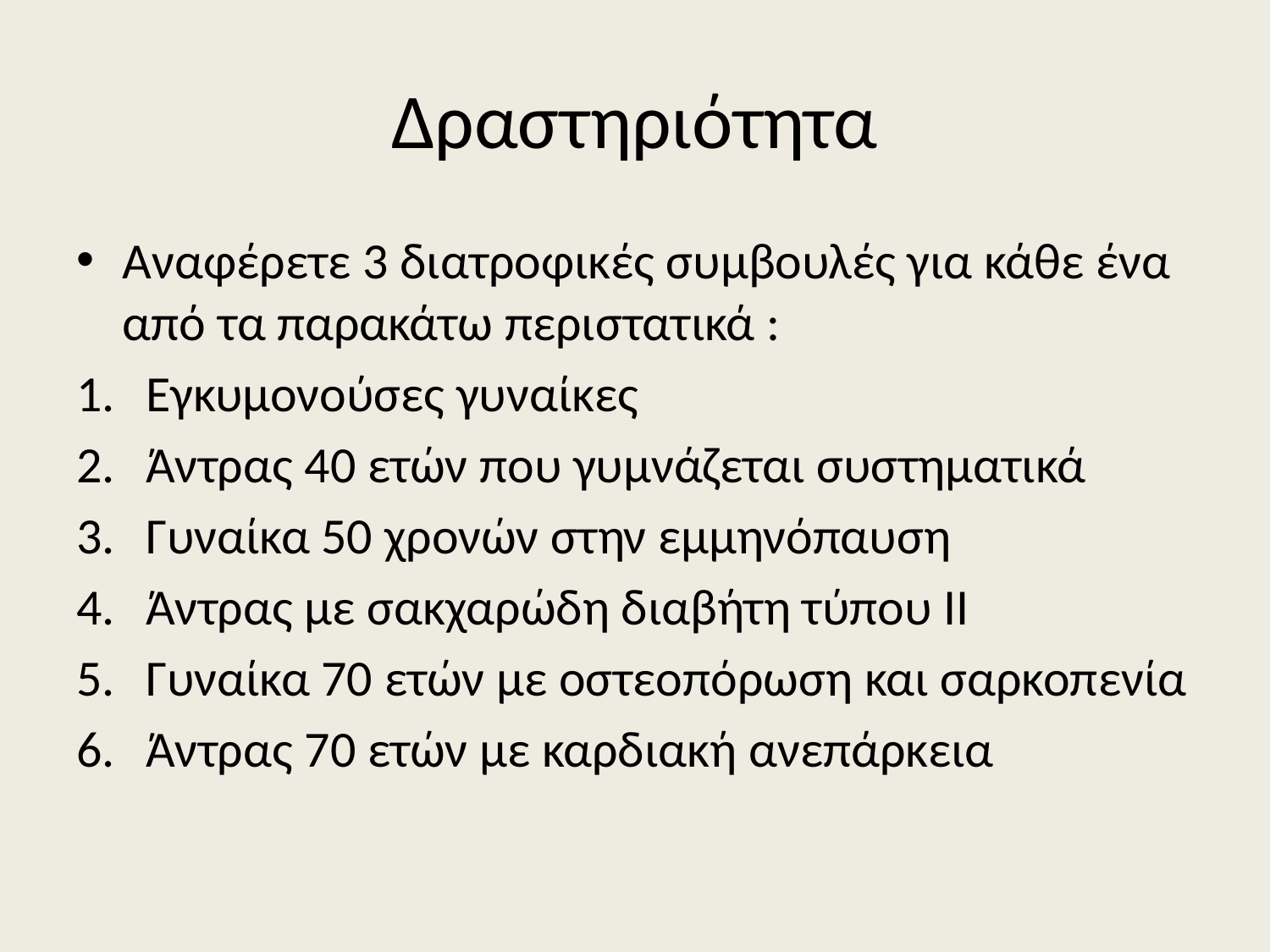

# Δραστηριότητα
Αναφέρετε 3 διατροφικές συμβουλές για κάθε ένα από τα παρακάτω περιστατικά :
Εγκυμονούσες γυναίκες
Άντρας 40 ετών που γυμνάζεται συστηματικά
Γυναίκα 50 χρονών στην εμμηνόπαυση
Άντρας με σακχαρώδη διαβήτη τύπου ΙΙ
Γυναίκα 70 ετών με οστεοπόρωση και σαρκοπενία
Άντρας 70 ετών με καρδιακή ανεπάρκεια